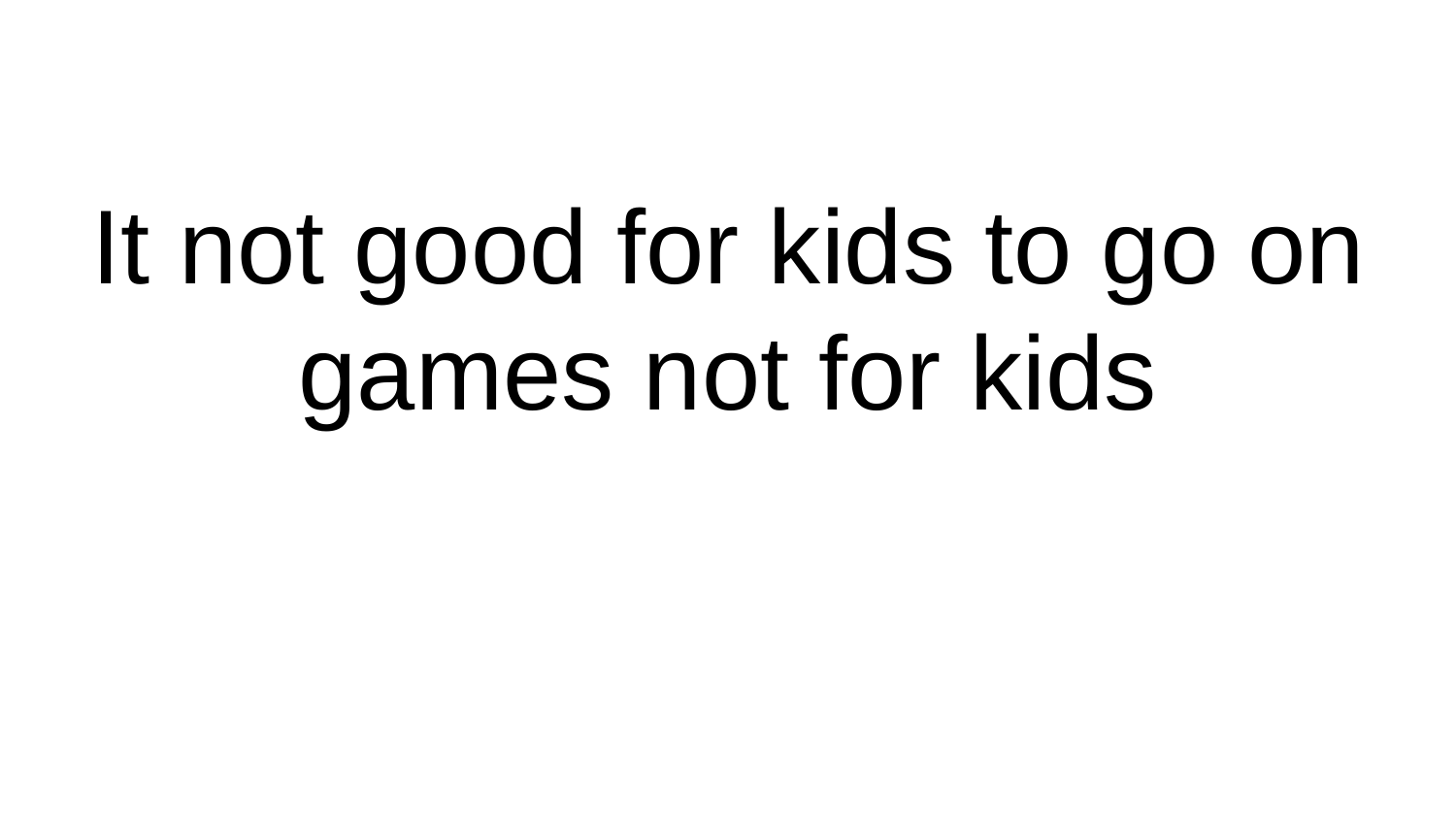

# It not good for kids to go on games not for kids